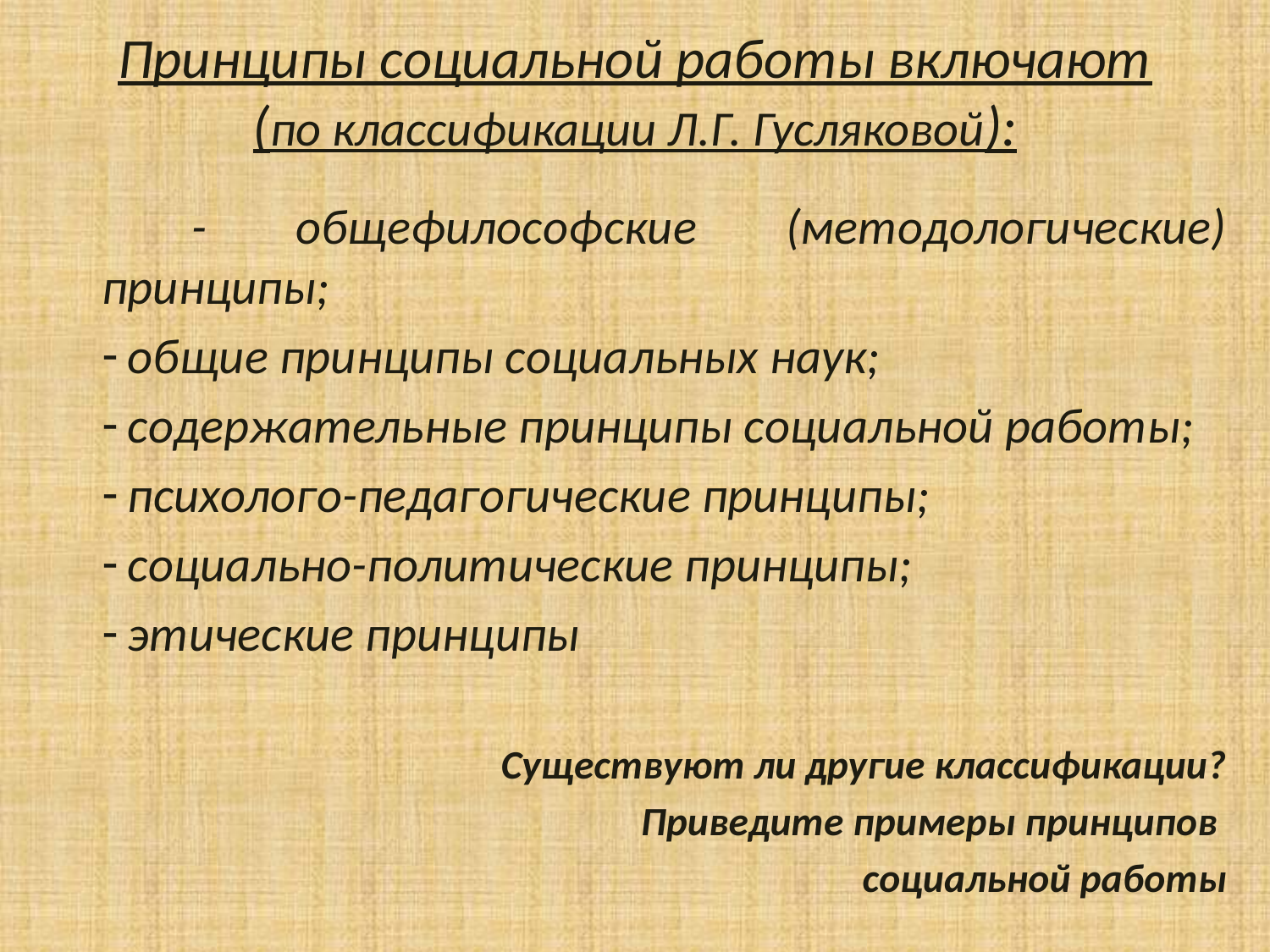

# Принципы социальной работы включают (по классификации Л.Г. Гусляковой):

 - общефилософские (методологические) принципы;
 общие принципы социальных наук;
 содержательные принципы социальной работы;
 психолого-педагогические принципы;
 социально-политические принципы;
 этические принципы

Существуют ли другие классификации?
Приведите примеры принципов
социальной работы